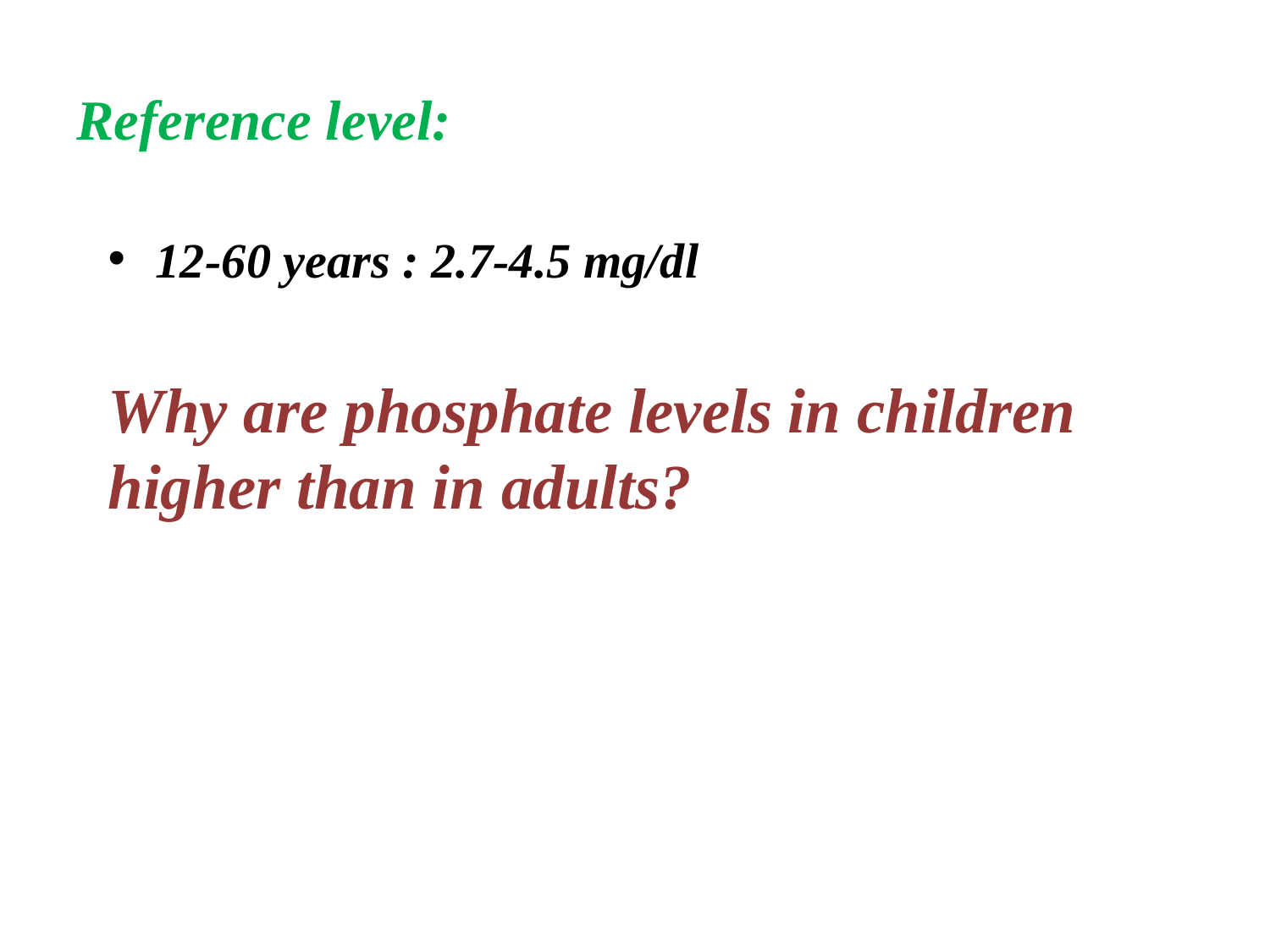

# Reference level:
12-60 years : 2.7-4.5 mg/dl

Why are phosphate levels in children higher than in adults?